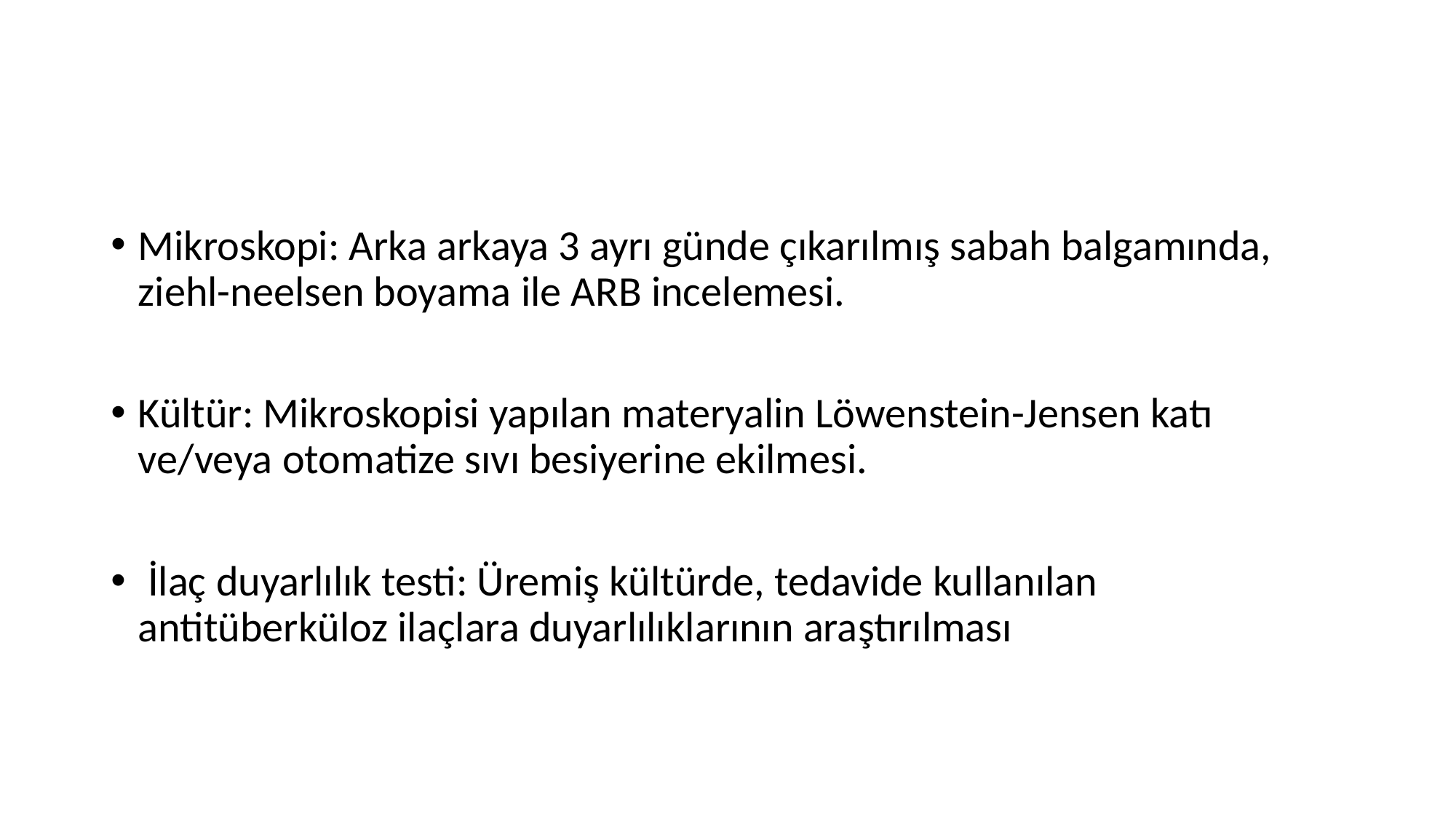

Mikroskopi: Arka arkaya 3 ayrı günde çıkarılmış sabah balgamında, ziehl-neelsen boyama ile ARB incelemesi.

Kültür: Mikroskopisi yapılan materyalin Löwenstein-Jensen katı ve/veya otomatize sıvı besiyerine ekilmesi.

 İlaç duyarlılık testi: Üremiş kültürde, tedavide kullanılan antitüberküloz ilaçlara duyarlılıklarının araştırılması